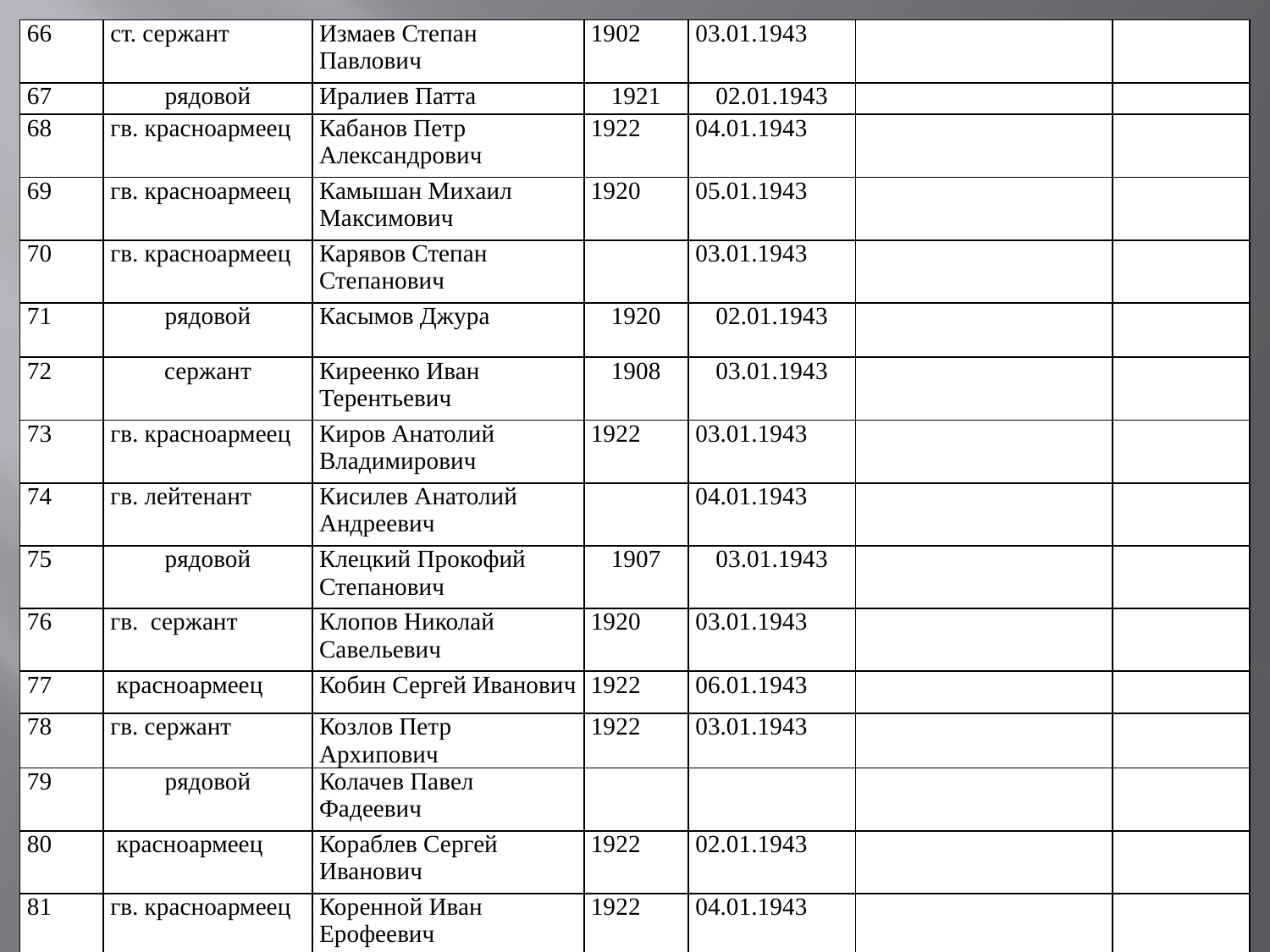

| 66 | ст. сержант | Измаев Степан Павлович | 1902 | 03.01.1943 |  |  |
| --- | --- | --- | --- | --- | --- | --- |
| 67 | рядовой | Иралиев Патта | 1921 | 02.01.1943 |  |  |
| 68 | гв. красноармеец | Кабанов Петр Александрович | 1922 | 04.01.1943 |  |  |
| 69 | гв. красноармеец | Камышан Михаил Максимович | 1920 | 05.01.1943 |  |  |
| 70 | гв. красноармеец | Карявов Степан Степанович |  | 03.01.1943 |  |  |
| 71 | рядовой | Касымов Джура | 1920 | 02.01.1943 |  |  |
| 72 | сержант | Киреенко Иван Терентьевич | 1908 | 03.01.1943 |  |  |
| 73 | гв. красноармеец | Киров Анатолий Владимирович | 1922 | 03.01.1943 |  |  |
| 74 | гв. лейтенант | Кисилев Анатолий Андреевич |  | 04.01.1943 |  |  |
| 75 | рядовой | Клецкий Прокофий Степанович | 1907 | 03.01.1943 |  |  |
| 76 | гв. сержант | Клопов Николай Савельевич | 1920 | 03.01.1943 |  |  |
| 77 | красноармеец | Кобин Сергей Иванович | 1922 | 06.01.1943 |  |  |
| 78 | гв. сержант | Козлов Петр Архипович | 1922 | 03.01.1943 |  |  |
| 79 | рядовой | Колачев Павел Фадеевич |  |  |  |  |
| 80 | красноармеец | Кораблев Сергей Иванович | 1922 | 02.01.1943 |  |  |
| 81 | гв. красноармеец | Коренной Иван Ерофеевич | 1922 | 04.01.1943 |  |  |